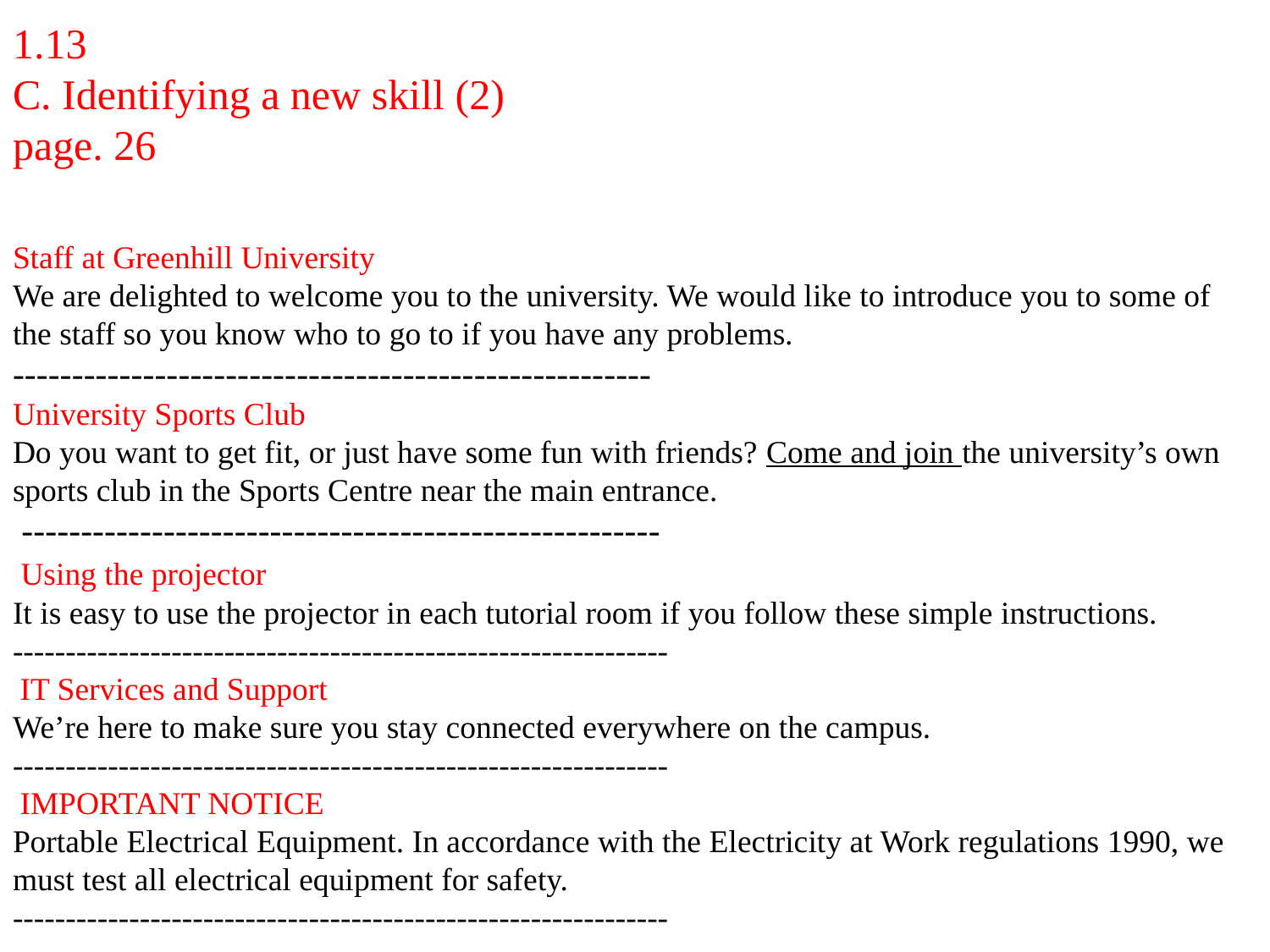

# 1.13 C. Identifying a new skill (2) page. 26 Staff at Greenhill University We are delighted to welcome you to the university. We would like to introduce you to some of the staff so you know who to go to if you have any problems. ------------------------------------------------------ University Sports Club Do you want to get fit, or just have some fun with friends? Come and join the university’s own sports club in the Sports Centre near the main entrance. ------------------------------------------------------ Using the projector It is easy to use the projector in each tutorial room if you follow these simple instructions. -------------------------------------------------------------- IT Services and Support We’re here to make sure you stay connected everywhere on the campus. -------------------------------------------------------------- IMPORTANT NOTICE Portable Electrical Equipment. In accordance with the Electricity at Work regulations 1990, we must test all electrical equipment for safety. --------------------------------------------------------------